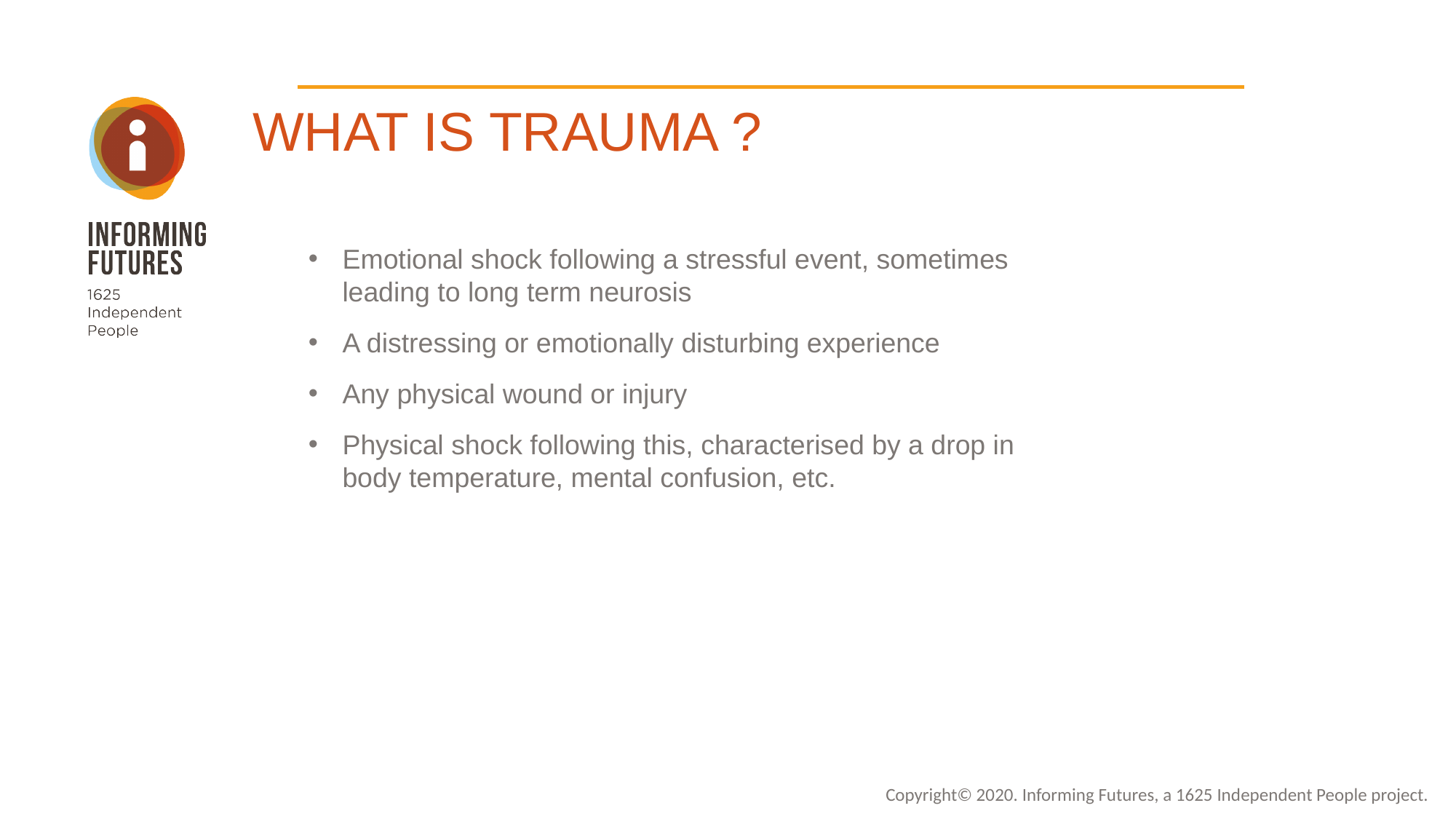

WHAT IS TRAUMA ?
Emotional shock following a stressful event, sometimes leading to long term neurosis
A distressing or emotionally disturbing experience
Any physical wound or injury
Physical shock following this, characterised by a drop in body temperature, mental confusion, etc.